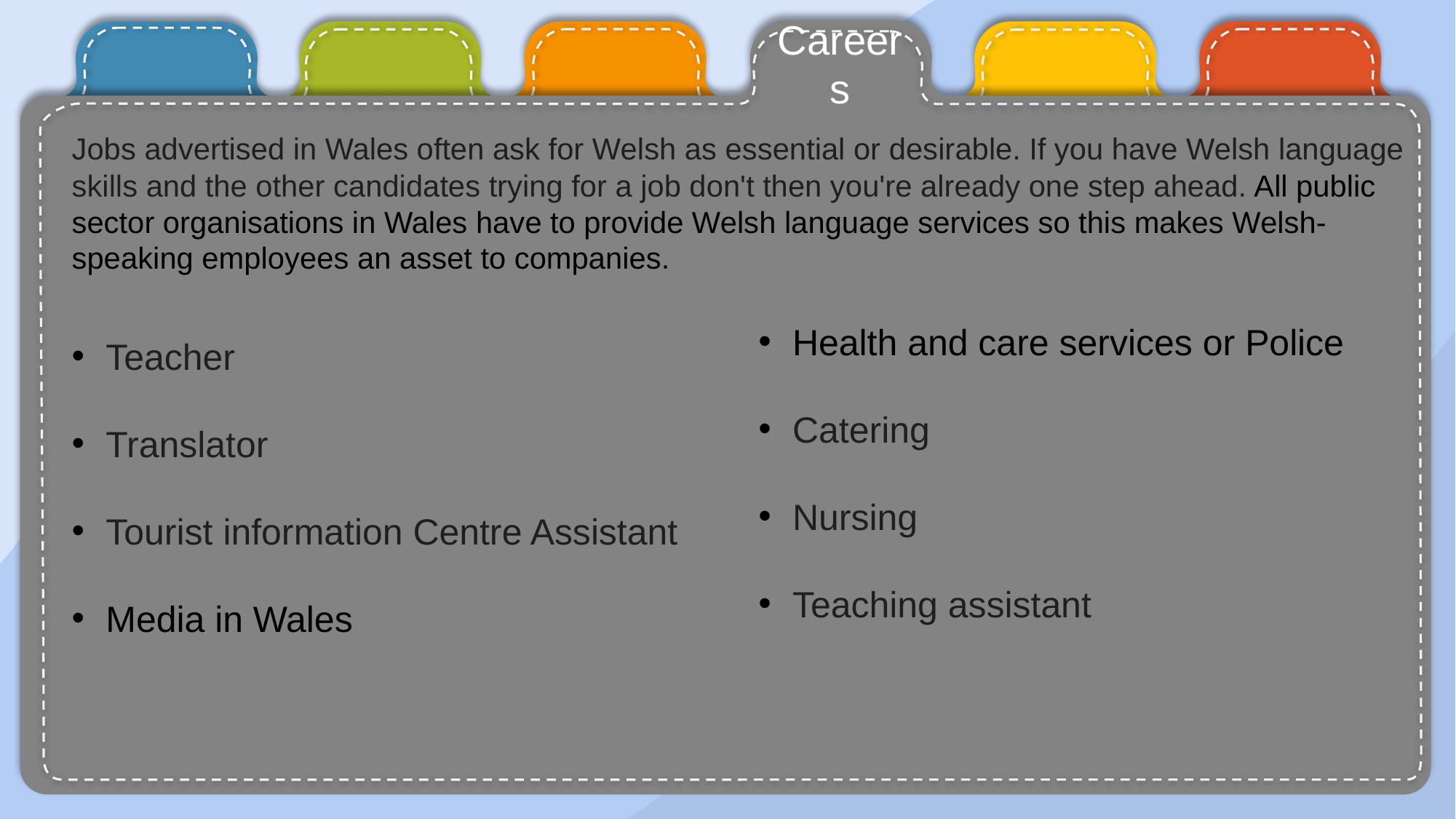

Careers
Jobs advertised in Wales often ask for Welsh as essential or desirable. If you have Welsh language skills and the other candidates trying for a job don't then you're already one step ahead. All public sector organisations in Wales have to provide Welsh language services so this makes Welsh-speaking employees an asset to companies.

Teacher

Translator

Tourist information Centre Assistant

Media in Wales

Health and care services or Police

Catering

Nursing

Teaching assistant